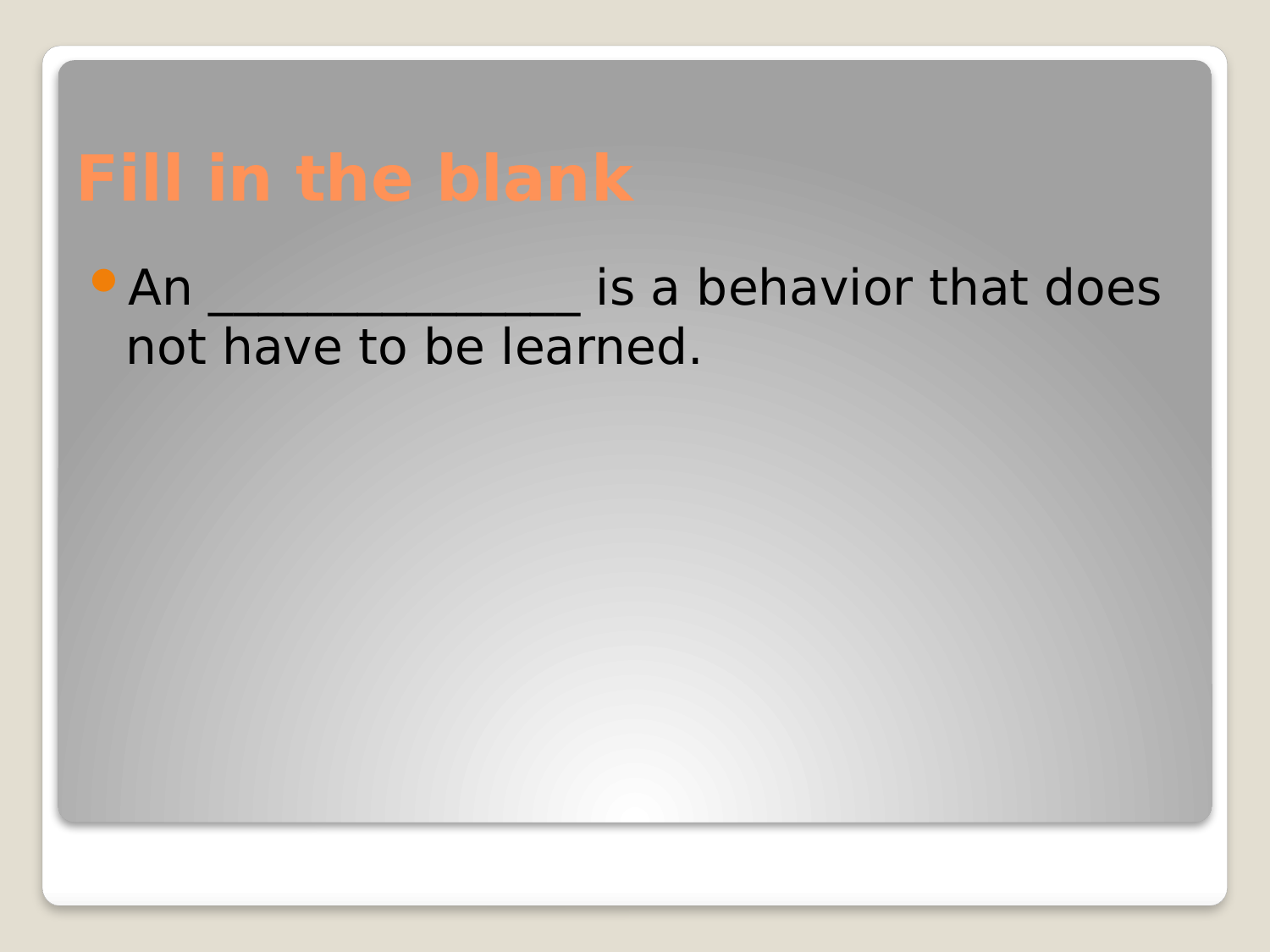

# Fill in the blank
An _______________ is a behavior that does not have to be learned.